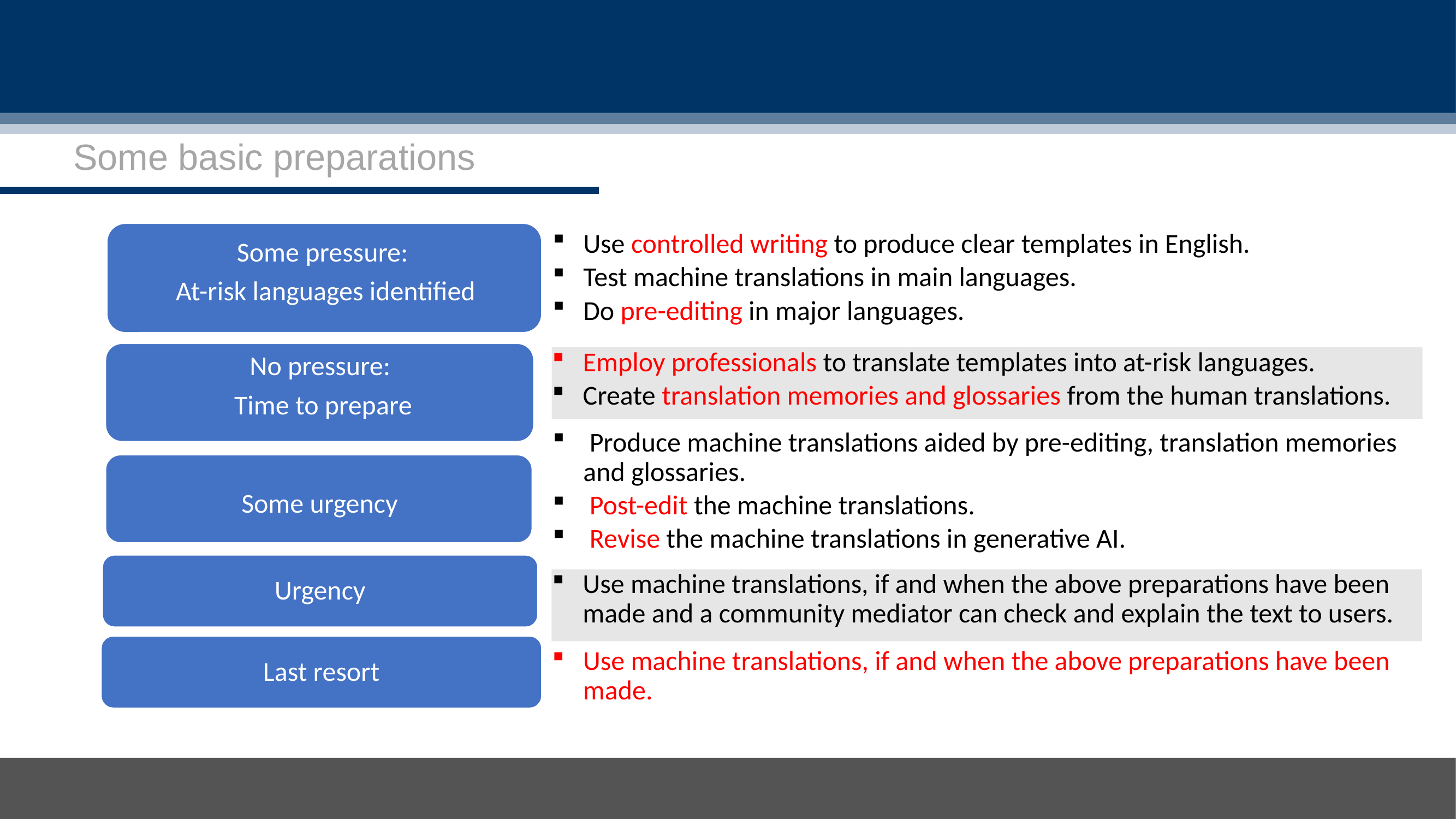

Some basic preparations

Some pressure:
At-risk languages identified
Use controlled writing to produce clear templates in English.
Test machine translations in main languages.
Do pre-editing in major languages.

No pressure:
Time to prepare
Employ professionals to translate templates into at-risk languages.
Create translation memories and glossaries from the human translations.
 Produce machine translations aided by pre-editing, translation memories and glossaries.
 Post-edit the machine translations.
 Revise the machine translations in generative AI.

Some urgency

Urgency
Use machine translations, if and when the above preparations have been made and a community mediator can check and explain the text to users.

Last resort
Use machine translations, if and when the above preparations have been made.